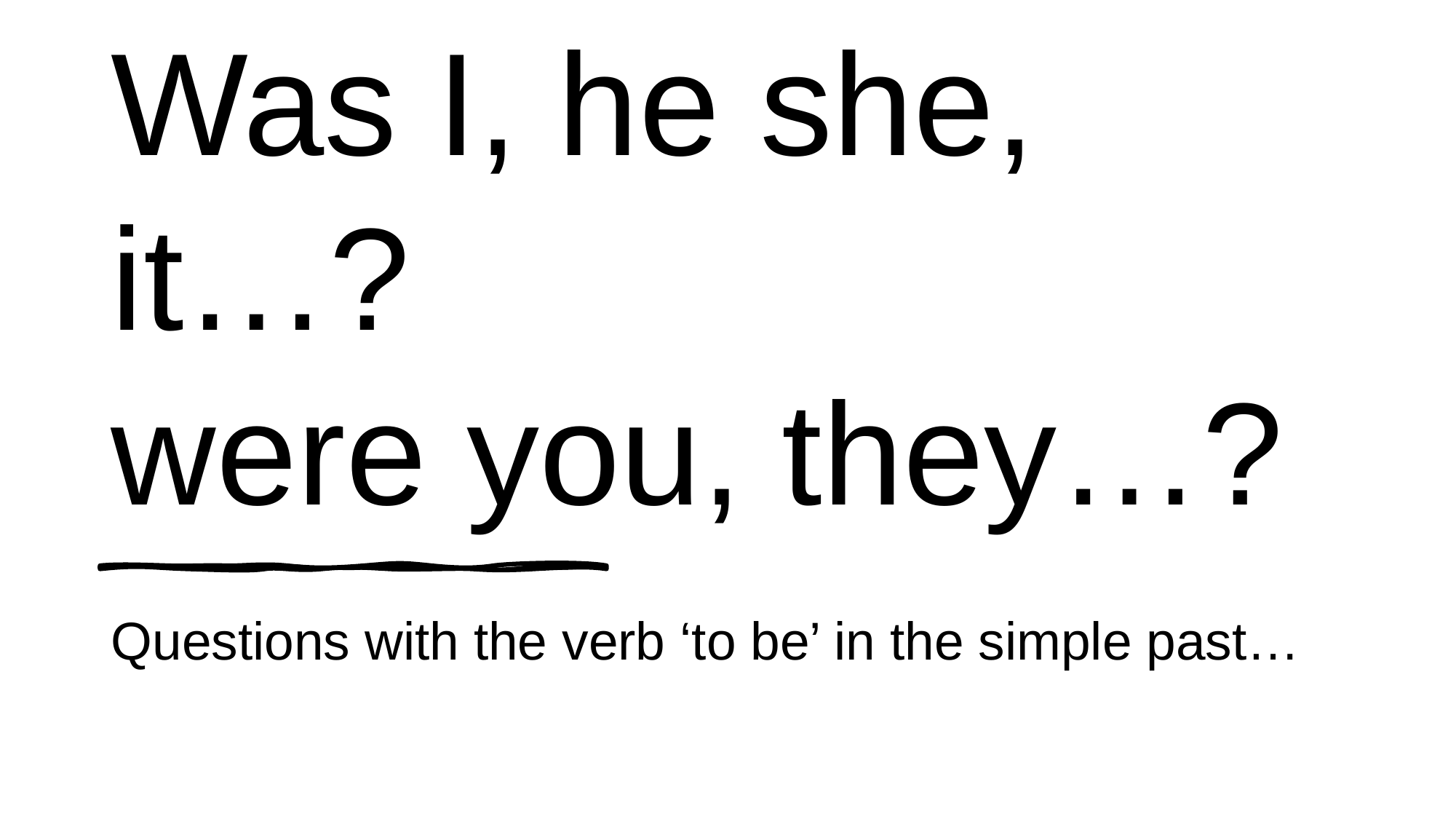

# Was I, he she, it…? were you, they…?
Questions with the verb ‘to be’ in the simple past…